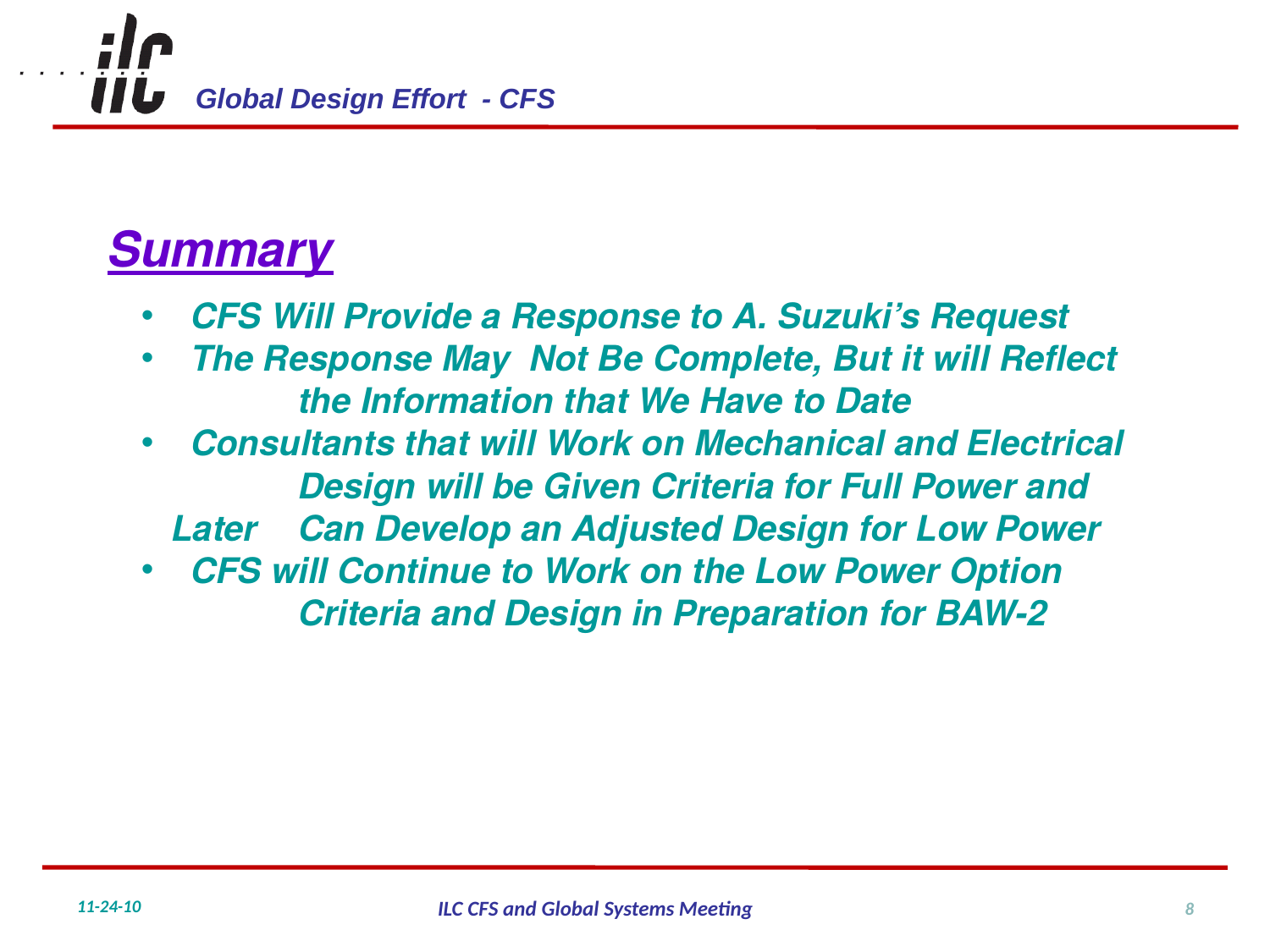

Summary

  CFS Will Provide a Response to A. Suzuki’s Request
  The Response May  Not Be Complete, But it will Reflect 	the Information that We Have to Date
  Consultants that will Work on Mechanical and Electrical 	Design will be Given Criteria for Full Power and Later 	Can Develop an Adjusted Design for Low Power
  CFS will Continue to Work on the Low Power Option 	Criteria and Design in Preparation for BAW-2
8